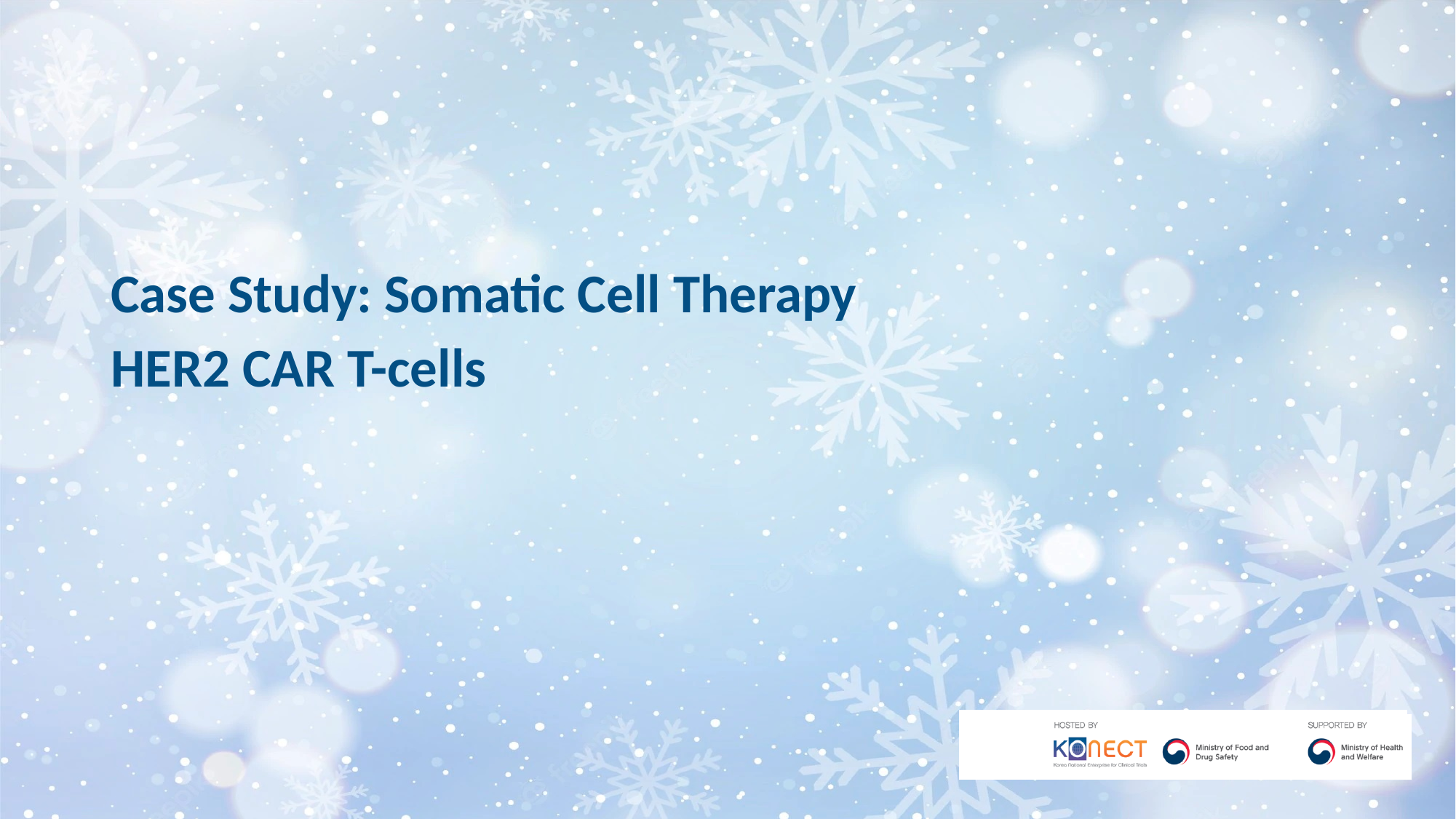

Case Study: Somatic Cell Therapy
HER2 CAR T-cells